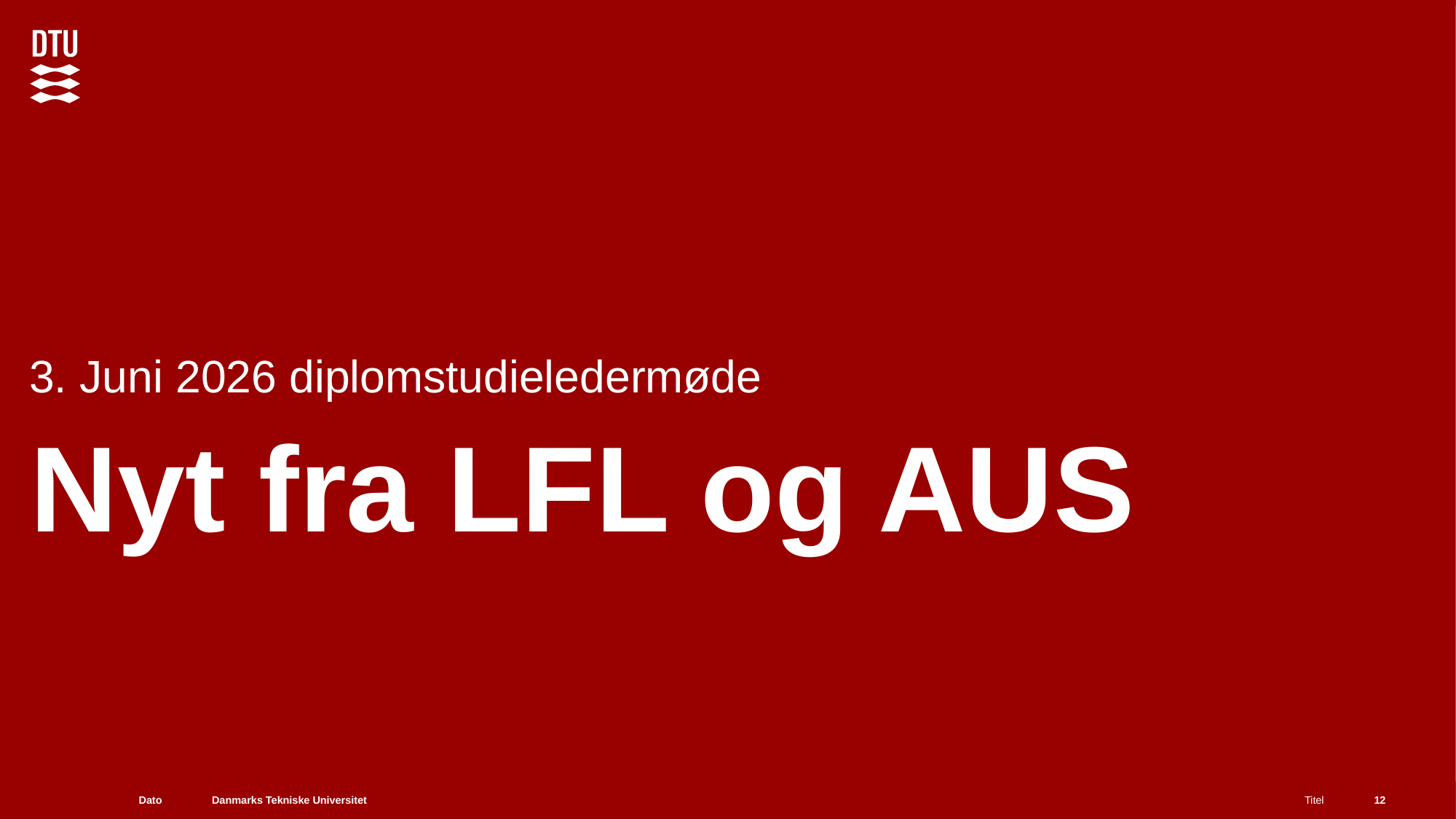

3. Juni 2026 diplomstudieledermøde
# Nyt fra LFL og AUS
Dato
Titel
12